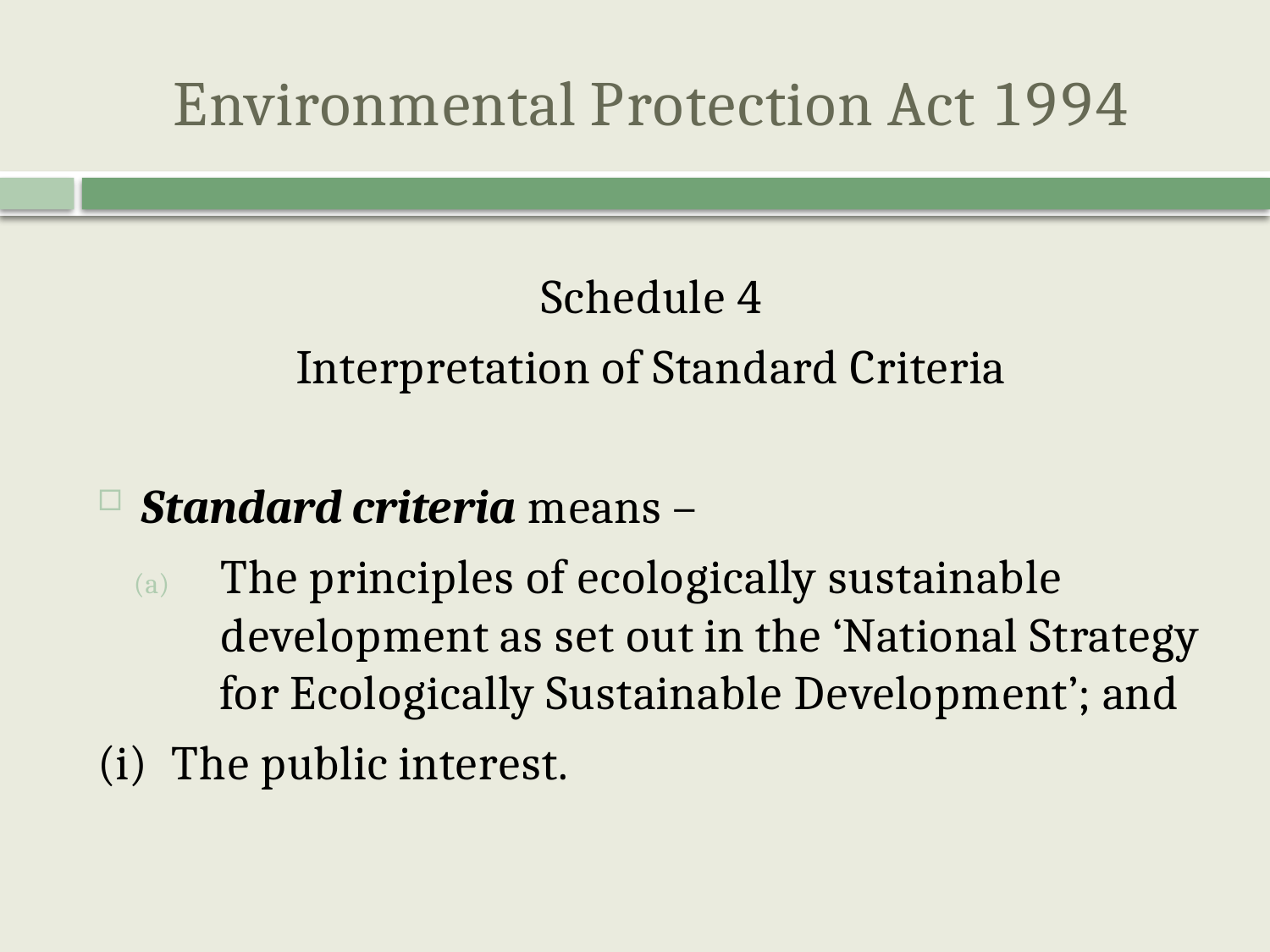

# Environmental Protection Act 1994

Schedule 4
Interpretation of Standard Criteria

Standard criteria means –
The principles of ecologically sustainable development as set out in the ‘National Strategy for Ecologically Sustainable Development’; and
(i)	The public interest.